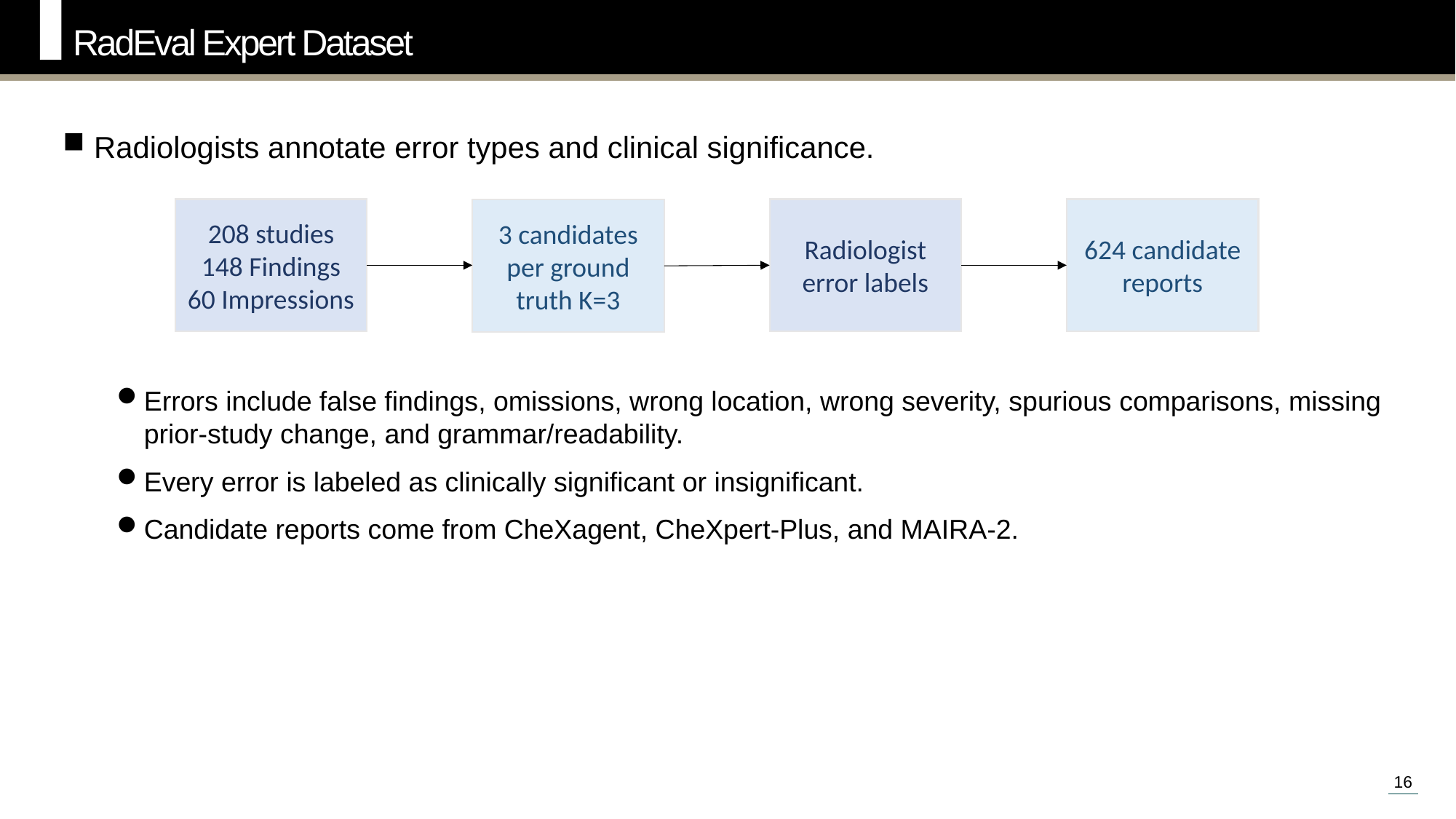

RadEval Expert Dataset
Radiologists annotate error types and clinical significance.

Errors include false findings, omissions, wrong location, wrong severity, spurious comparisons, missing prior-study change, and grammar/readability.
Every error is labeled as clinically significant or insignificant.
Candidate reports come from CheXagent, CheXpert-Plus, and MAIRA-2.
208 studies 148 Findings 60 Impressions
Radiologist error labels
624 candidate reports
3 candidates per ground truth K=3